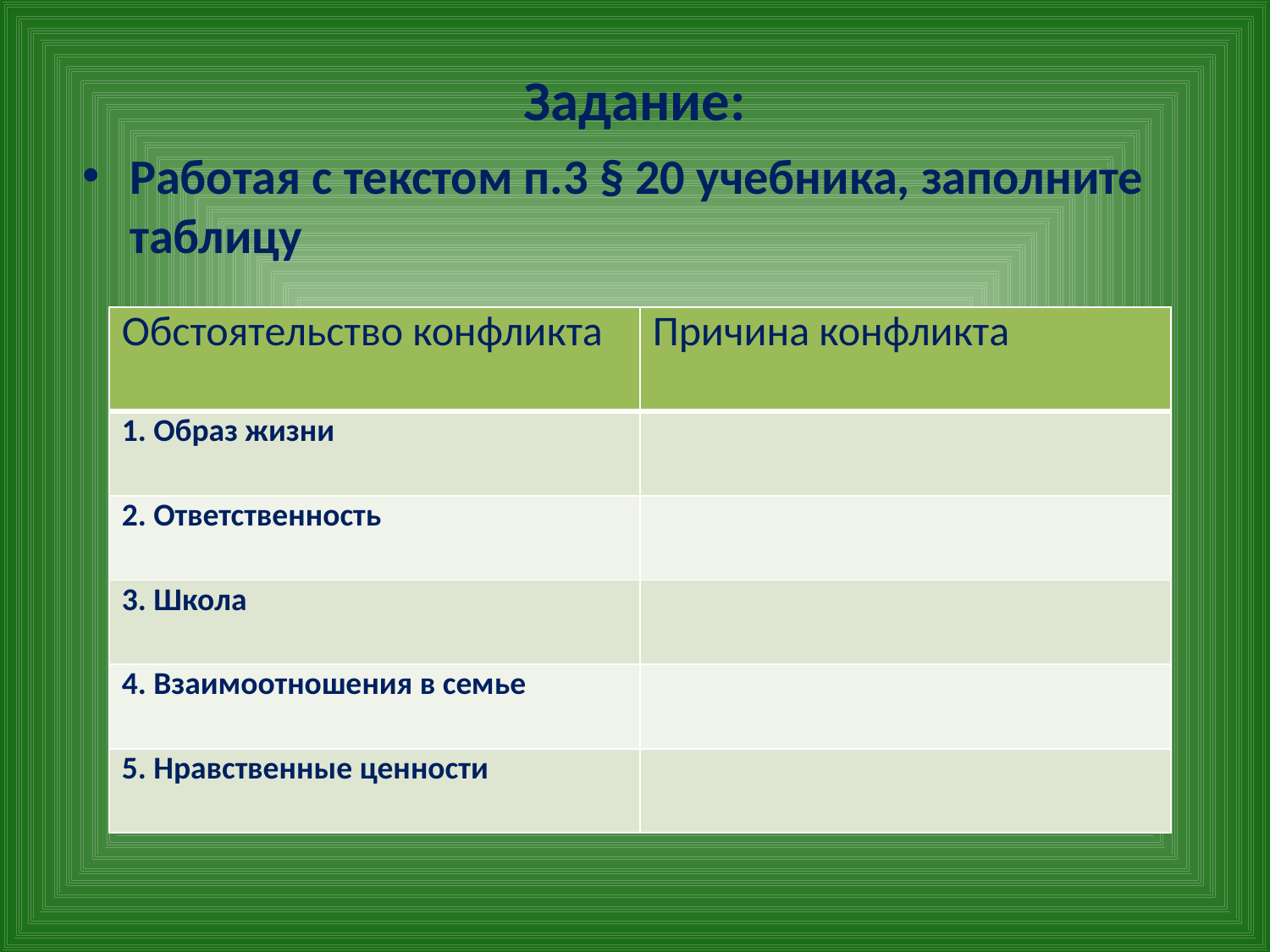

# Задание:
Работая с текстом п.3 § 20 учебника, заполните таблицу

| Обстоятельство конфликта | Причина конфликта |
| --- | --- |
| 1. Образ жизни |  |
| 2. Ответственность |  |
| 3. Школа |  |
| 4. Взаимоотношения в семье |  |
| 5. Нравственные ценности |  |